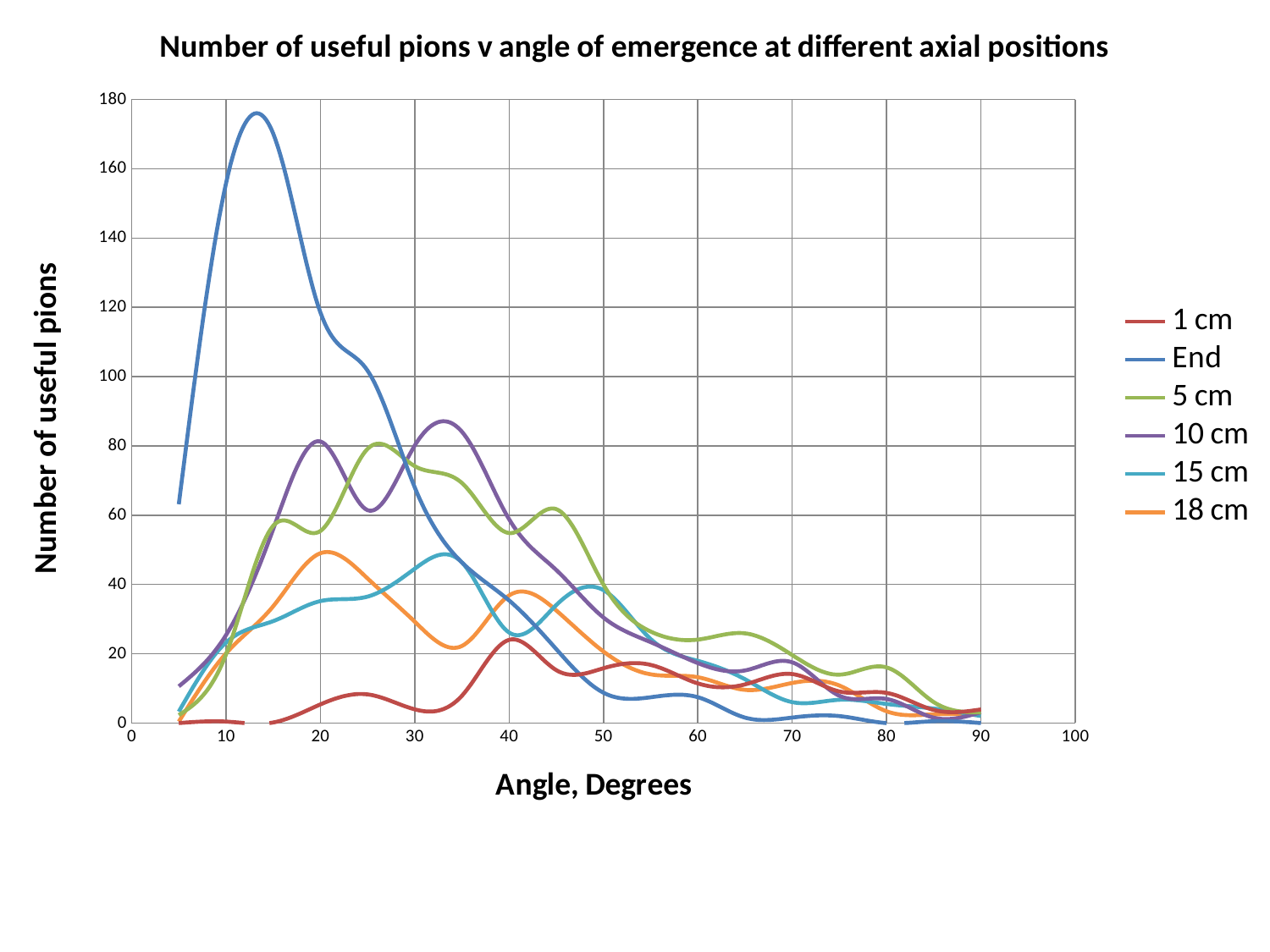

### Chart: Number of useful pions v angle of emergence at different axial positions

| Category |  |  |  |  |  |  |
|---|---|---|---|---|---|---|